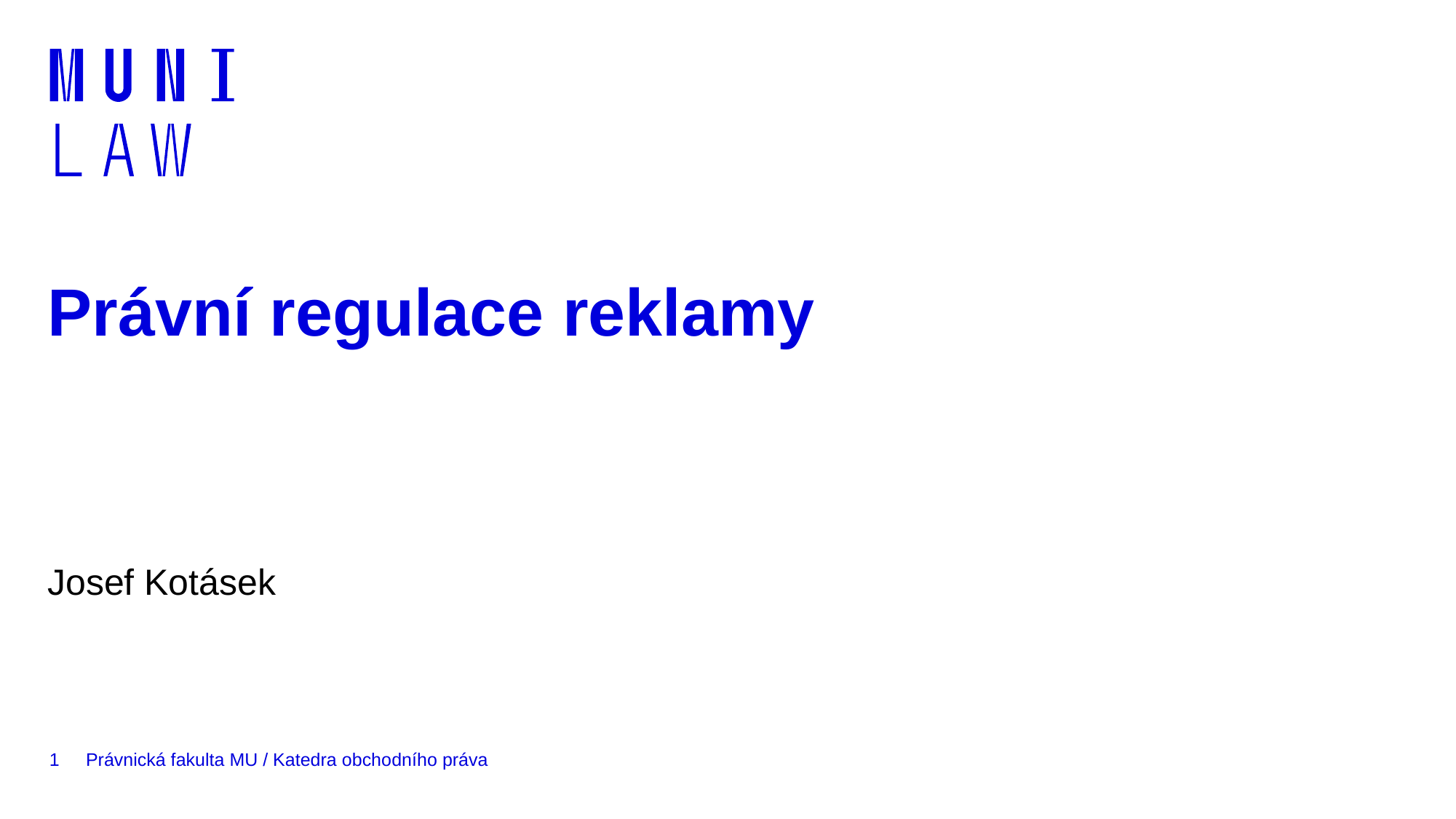

# Právní regulace reklamy
Josef Kotásek
1
Právnická fakulta MU / Katedra obchodního práva